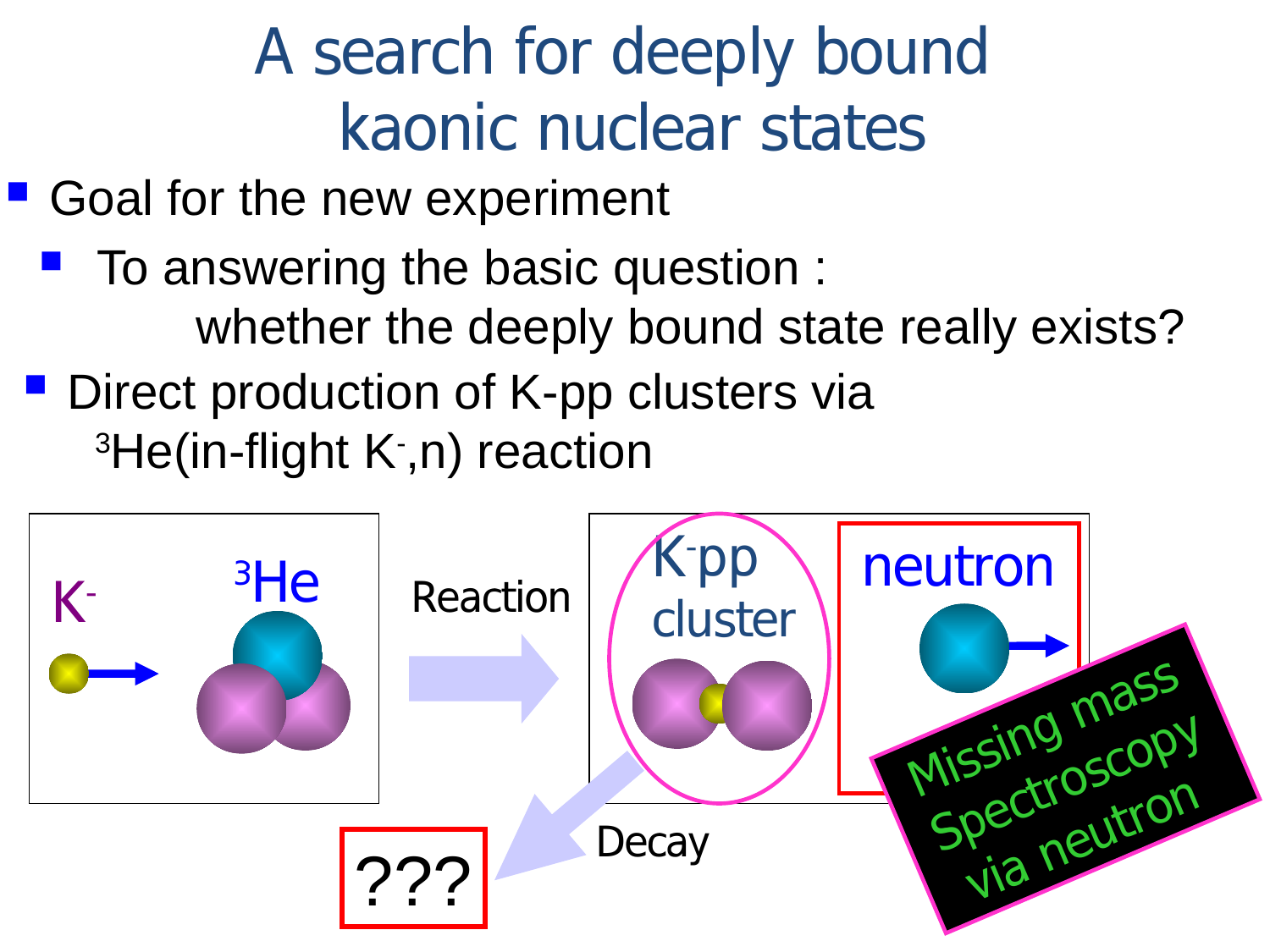

A search for deeply bound
kaonic nuclear states
 Goal for the new experiment
  To answering the basic question :
	whether the deeply bound state really exists?
 Direct production of K-pp clusters via
   3He(in-flight K-,n) reaction

K-pp
cluster

neutron
3He
K-
Reaction

Missing mass
Spectroscopy
via neutron

Decay
???